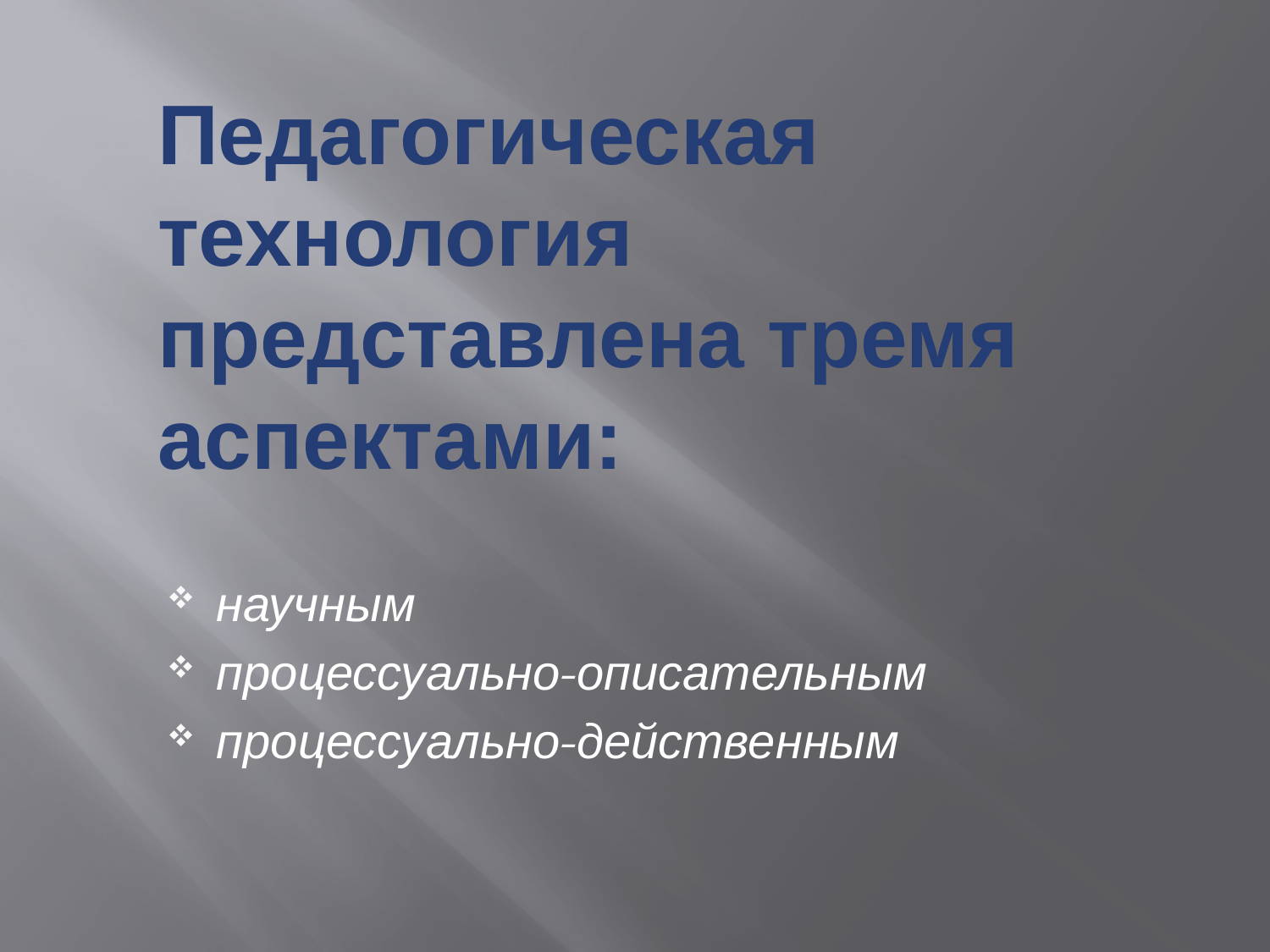

# Педагогическая технология  представлена тремя аспектами:
  научным
  процессуально-описательным
  процессуально-действенным